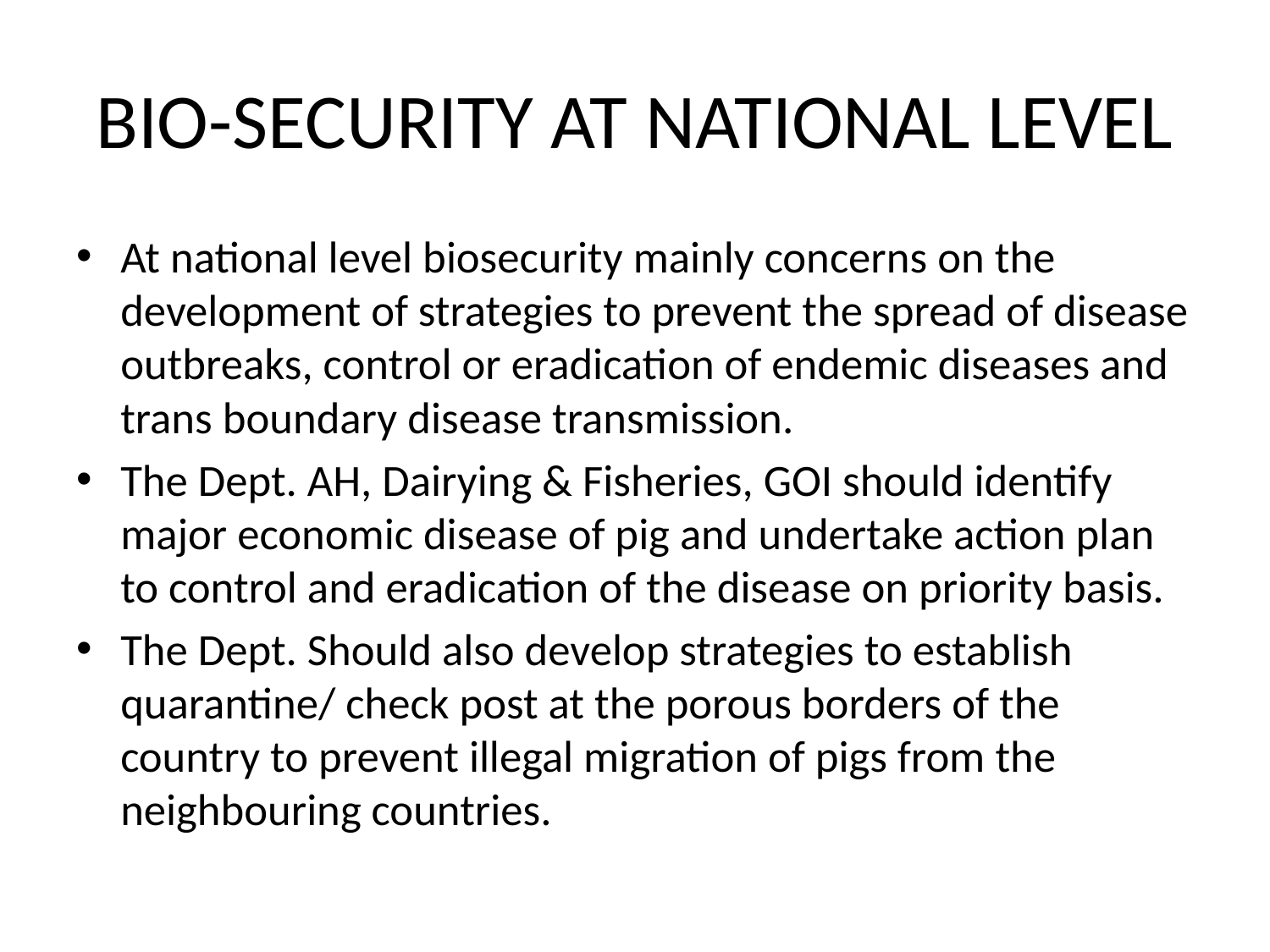

# BIO-SECURITY AT NATIONAL LEVEL
At national level biosecurity mainly concerns on the development of strategies to prevent the spread of disease outbreaks, control or eradication of endemic diseases and trans boundary disease transmission.
The Dept. AH, Dairying & Fisheries, GOI should identify major economic disease of pig and undertake action plan to control and eradication of the disease on priority basis.
The Dept. Should also develop strategies to establish quarantine/ check post at the porous borders of the country to prevent illegal migration of pigs from the neighbouring countries.